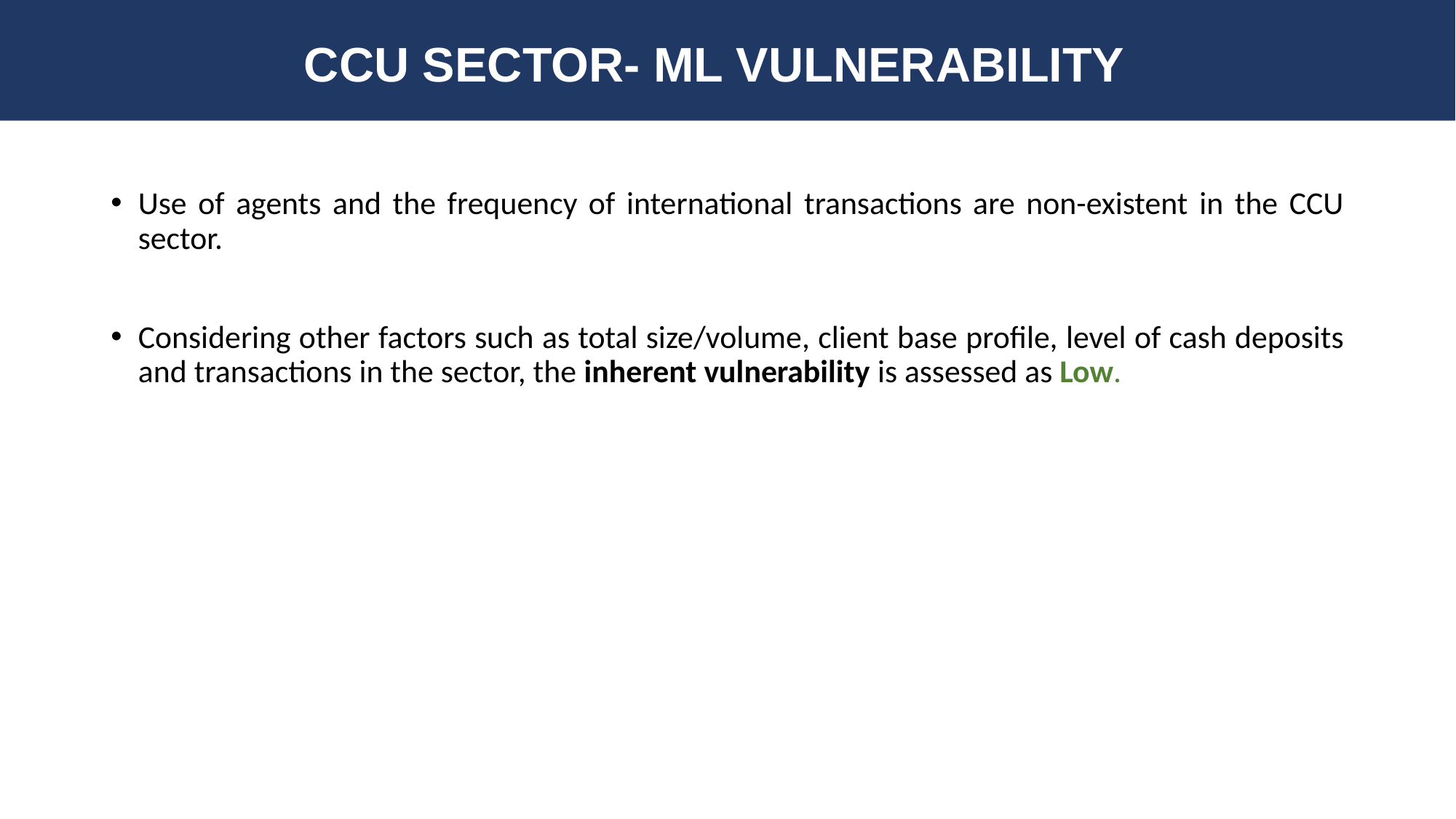

# CCU SECTOR- ML VULNERABILITY

Use of agents and the frequency of international transactions are non-existent in the CCU sector.

Considering other factors such as total size/volume, client base profile, level of cash deposits and transactions in the sector, the inherent vulnerability is assessed as Low.